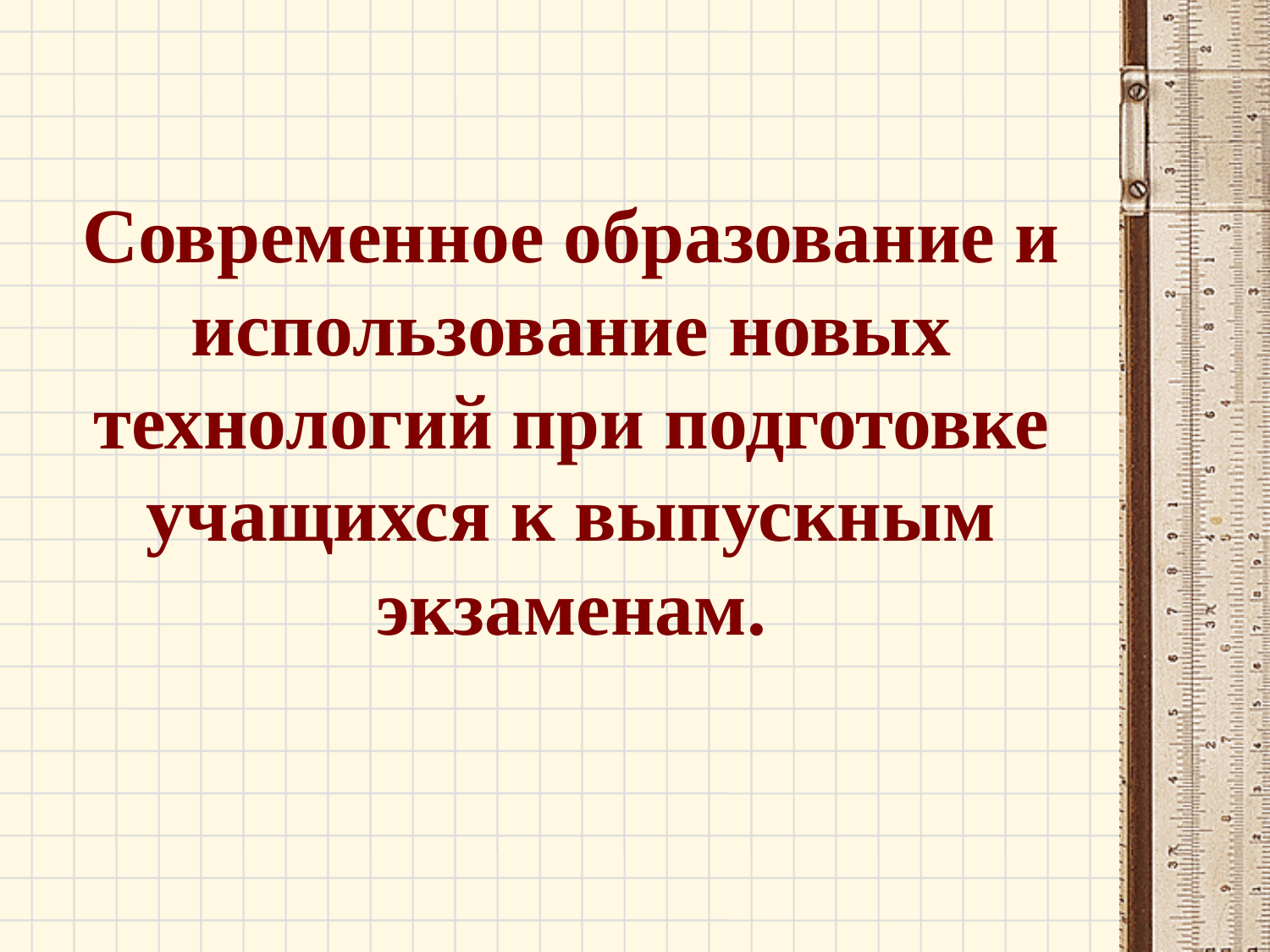

# Современное образование и использование новых технологий при подготовке учащихся к выпускным экзаменам.